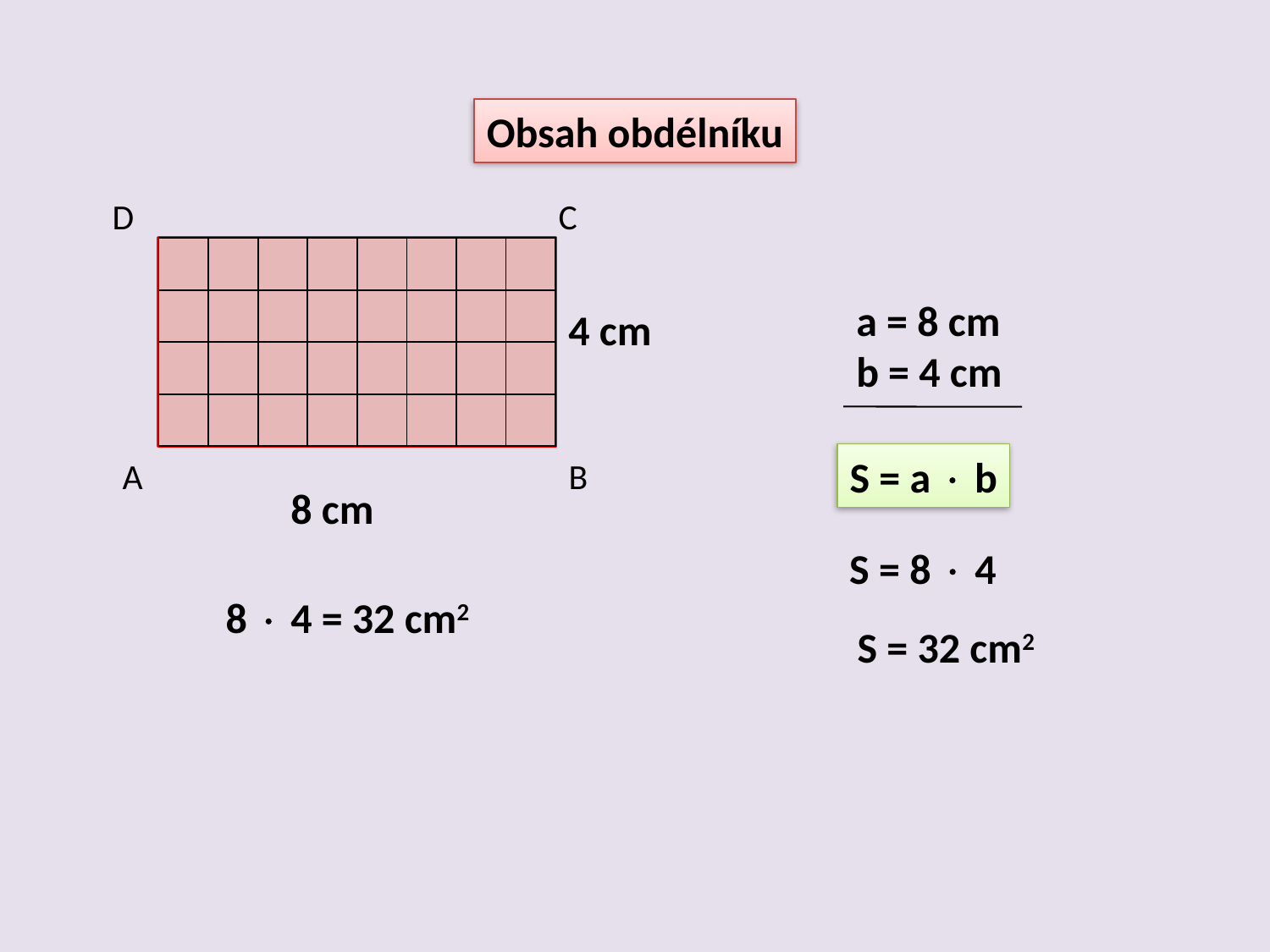

Obsah obdélníku
D
C

|  |  |  |  |  |  |  |  |
| --- | --- | --- | --- | --- | --- | --- | --- |
|  |  |  |  |  |  |  |  |
|  |  |  |  |  |  |  |  |
|  |  |  |  |  |  |  |  |
a = 8 cm
b = 4 cm
4 cm
S = a ⋅ b
A
B
8 cm
S = 8 ⋅ 4
8 ⋅ 4 = 32 cm2
S = 32 cm2